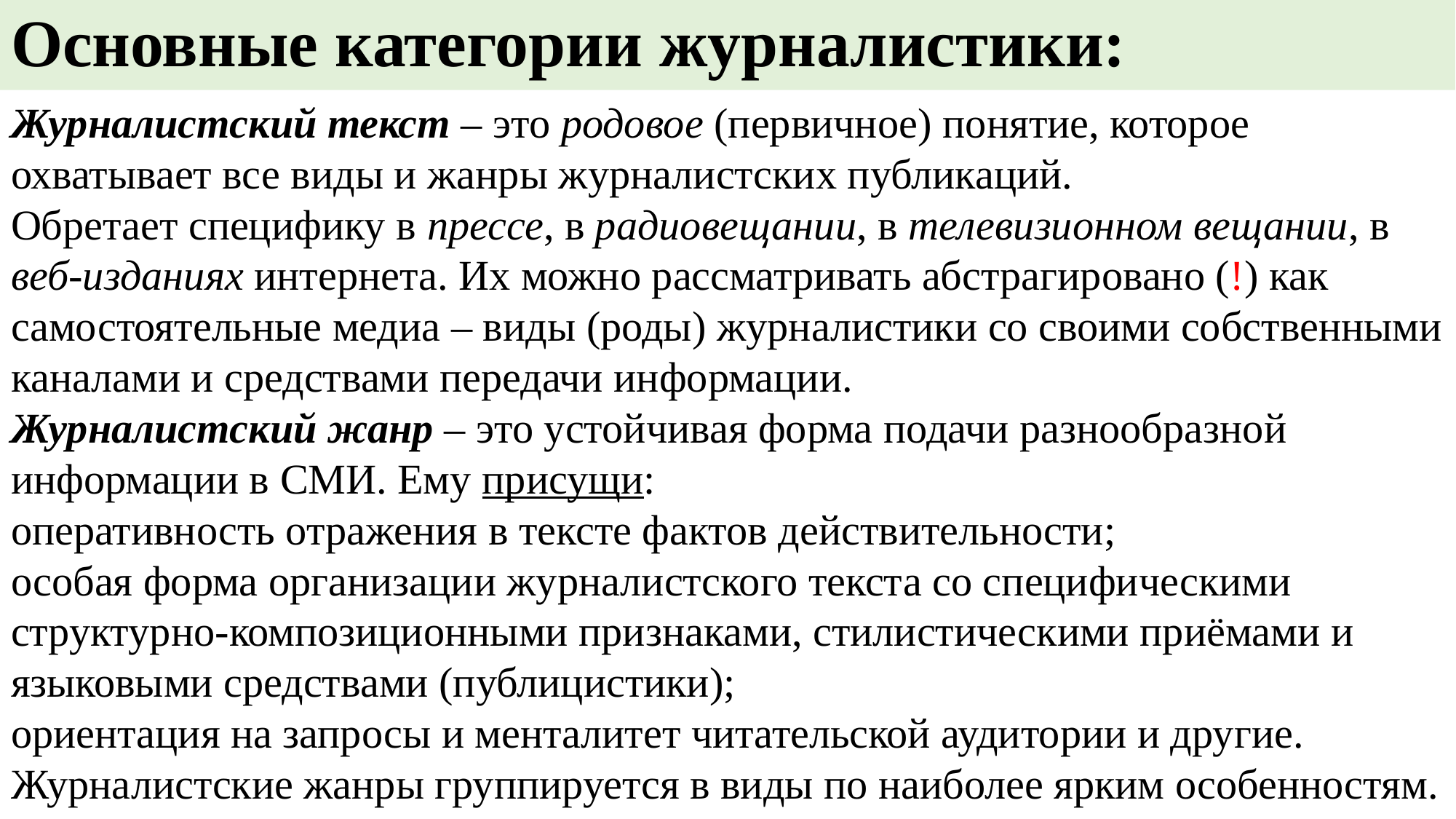

# Основные категории журналистики:
Журналистский текст – это родовое (первичное) понятие, которое охватывает все виды и жанры журналистских публикаций.
Обретает специфику в прессе, в радиовещании, в телевизионном вещании, в веб-изданиях интернета. Их можно рассматривать абстрагировано (!) как самостоятельные медиа – виды (роды) журналистики со своими собственными каналами и средствами передачи информации.
Журналистский жанр – это устойчивая форма подачи разнообразной информации в СМИ. Ему присущи:
оперативность отражения в тексте фактов действительности;
особая форма организации журналистского текста со специфическими структурно-композиционными признаками, стилистическими приёмами и языковыми средствами (публицистики);
ориентация на запросы и менталитет читательской аудитории и другие.
Журналистские жанры группируется в виды по наиболее ярким особенностям.